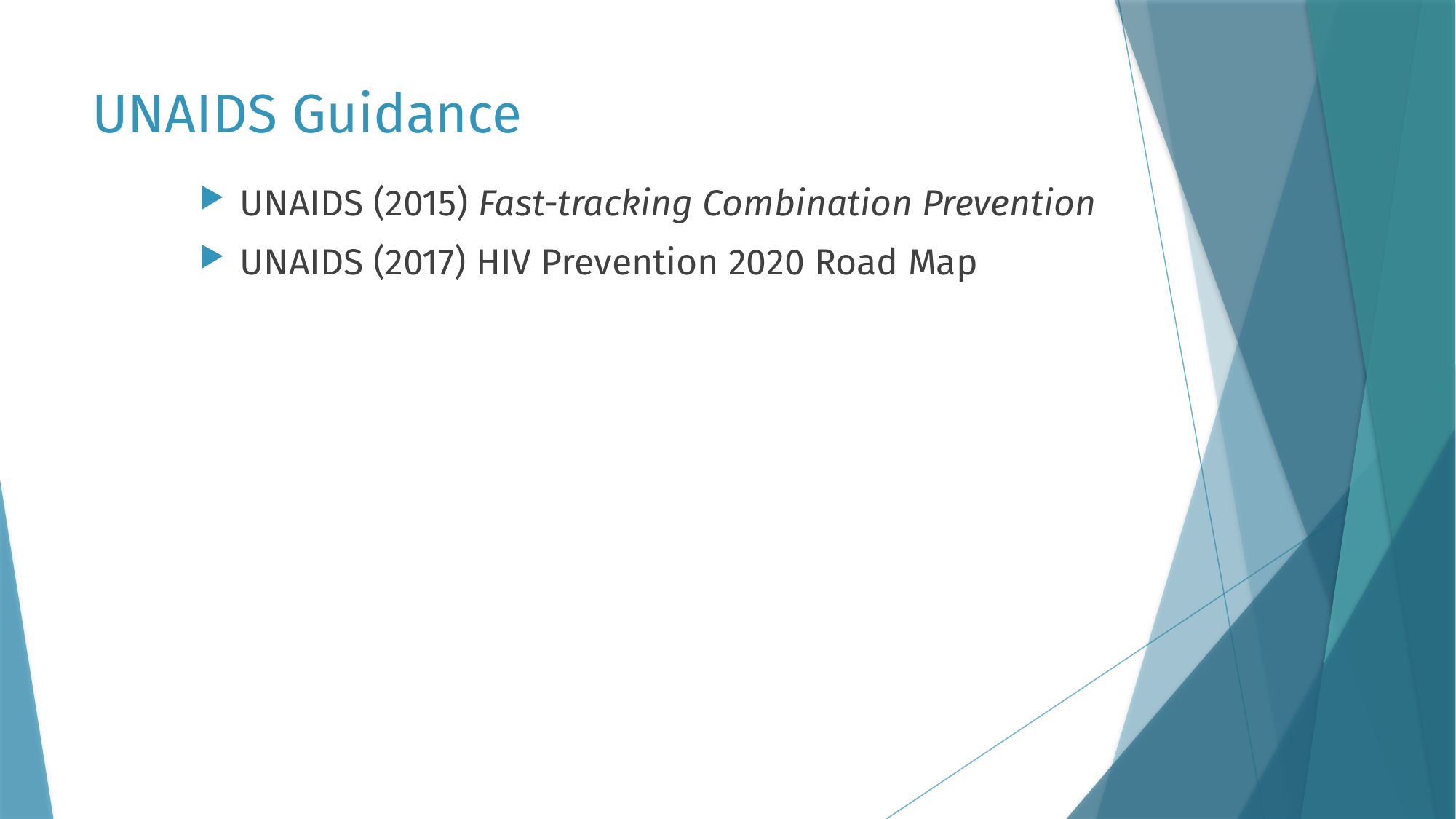

# UNAIDS Guidance
UNAIDS (2015) Fast-tracking Combination Prevention
UNAIDS (2017) HIV Prevention 2020 Road Map